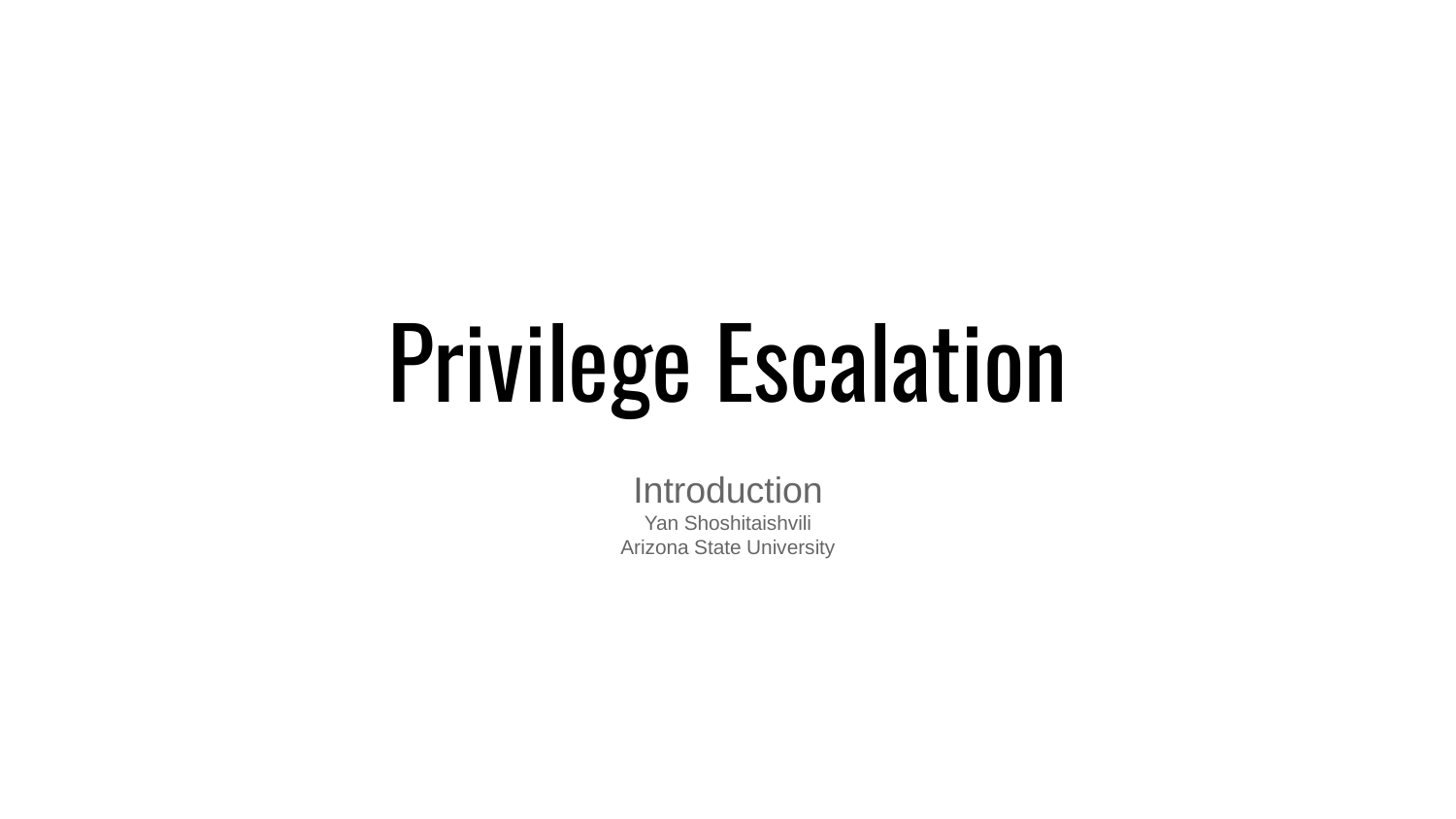

# Privilege Escalation
Introduction
Yan Shoshitaishvili
Arizona State University